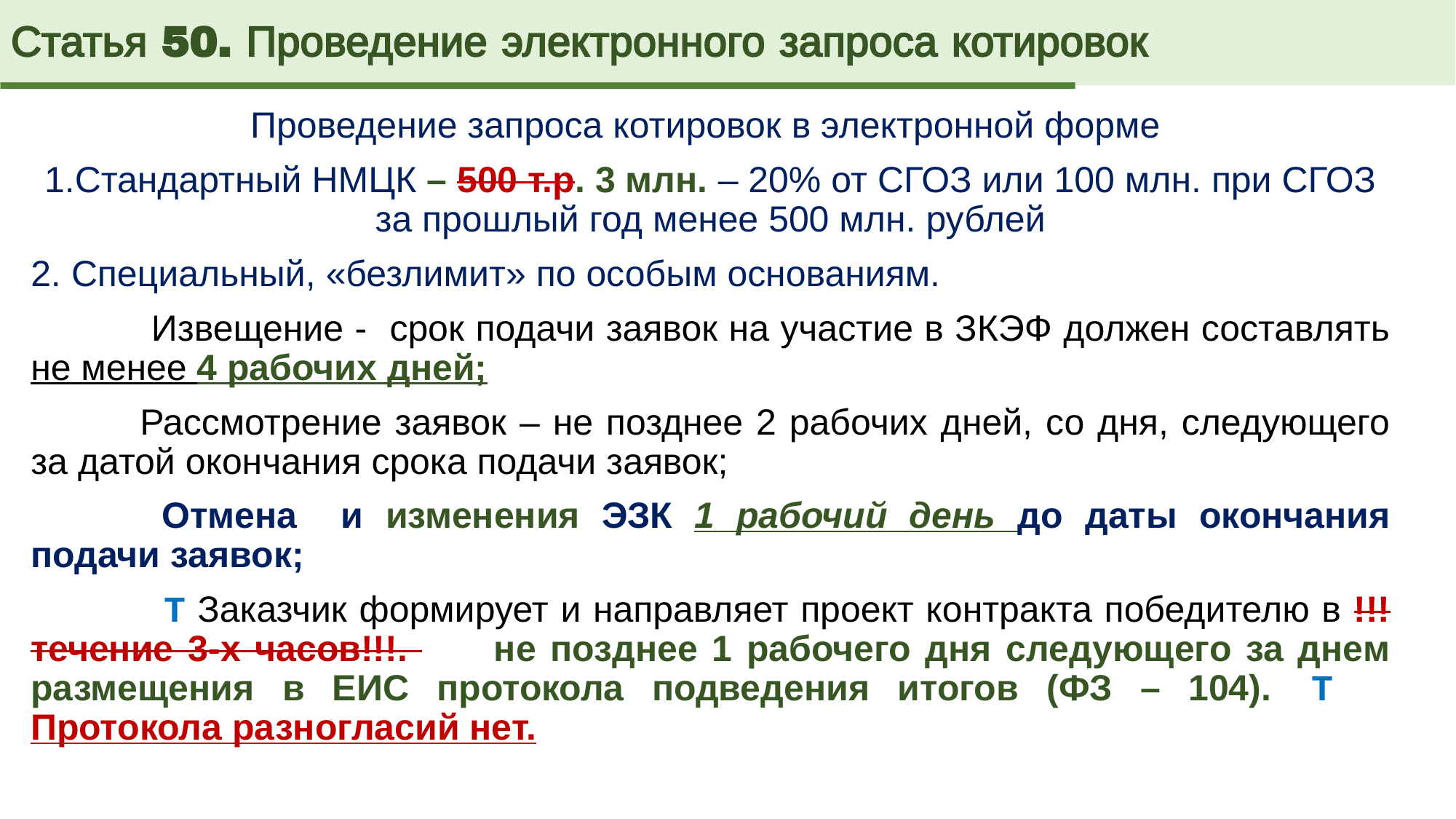

# Статья 50. Проведение электронного запроса котировок

Проведение запроса котировок в электронной форме
1.Стандартный НМЦК – 500 т.р. 3 млн. – 20% от СГОЗ или 100 млн. при СГОЗ за прошлый год менее 500 млн. рублей
2. Специальный, «безлимит» по особым основаниям.
	 Извещение -  срок подачи заявок на участие в ЗКЭФ должен составлять не менее 4 рабочих дней;
	Рассмотрение заявок – не позднее 2 рабочих дней, со дня, следующего за датой окончания срока подачи заявок;
	 Отмена  и изменения ЭЗК 1 рабочий день до даты окончания подачи заявок;
	 Т Заказчик формирует и направляет проект контракта победителю в !!!течение 3-х часов!!!.      не позднее 1 рабочего дня следующего за днем размещения в ЕИС протокола подведения итогов (ФЗ – 104). Т	Протокола разногласий нет.